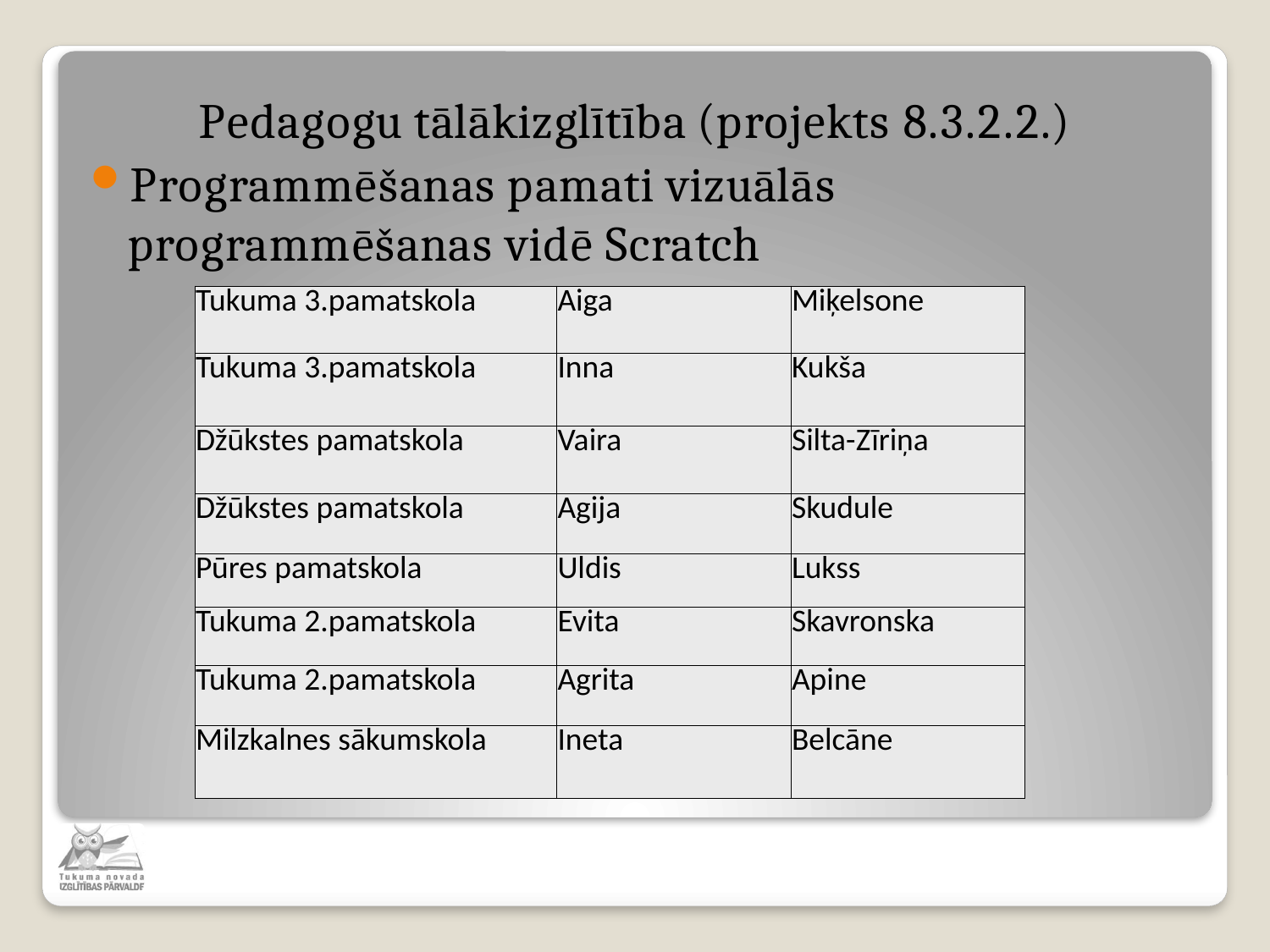

Pedagogu tālākizglītība (projekts 8.3.2.2.)
Programmēšanas pamati vizuālās programmēšanas vidē Scratch

| Tukuma 3.pamatskola | Aiga | Miķelsone |
| --- | --- | --- |
| Tukuma 3.pamatskola | Inna | Kukša |
| Džūkstes pamatskola | Vaira | Silta-Zīriņa |
| Džūkstes pamatskola | Agija | Skudule |
| Pūres pamatskola | Uldis | Lukss |
| Tukuma 2.pamatskola | Evita | Skavronska |
| Tukuma 2.pamatskola | Agrita | Apine |
| Milzkalnes sākumskola | Ineta | Belcāne |